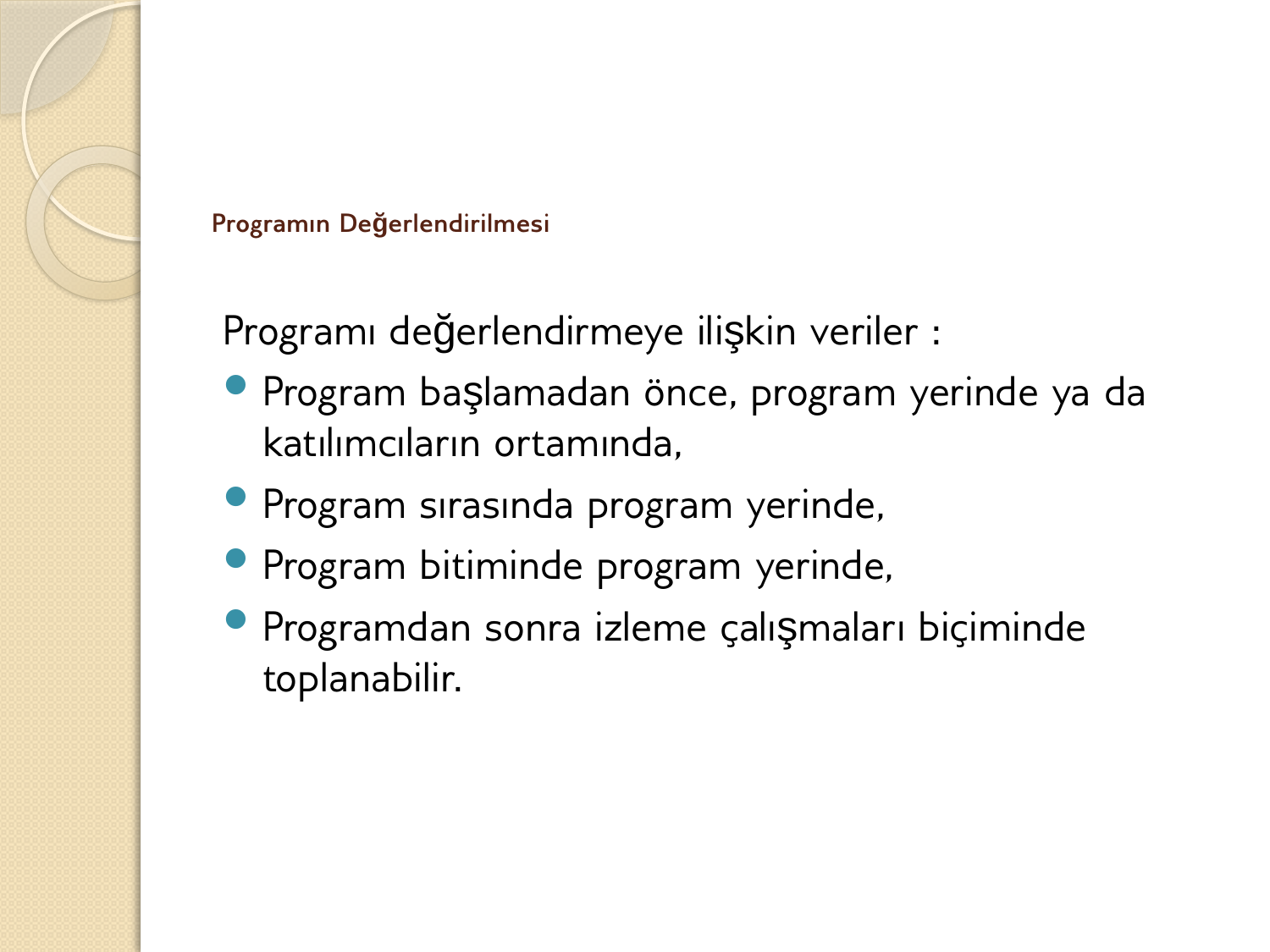

# Programın Değerlendirilmesi
Programı değerlendirmeye ilişkin veriler :
Program başlamadan önce, program yerinde ya da katılımcıların ortamında,
Program sırasında program yerinde,
Program bitiminde program yerinde,
Programdan sonra izleme çalışmaları biçiminde toplanabilir.